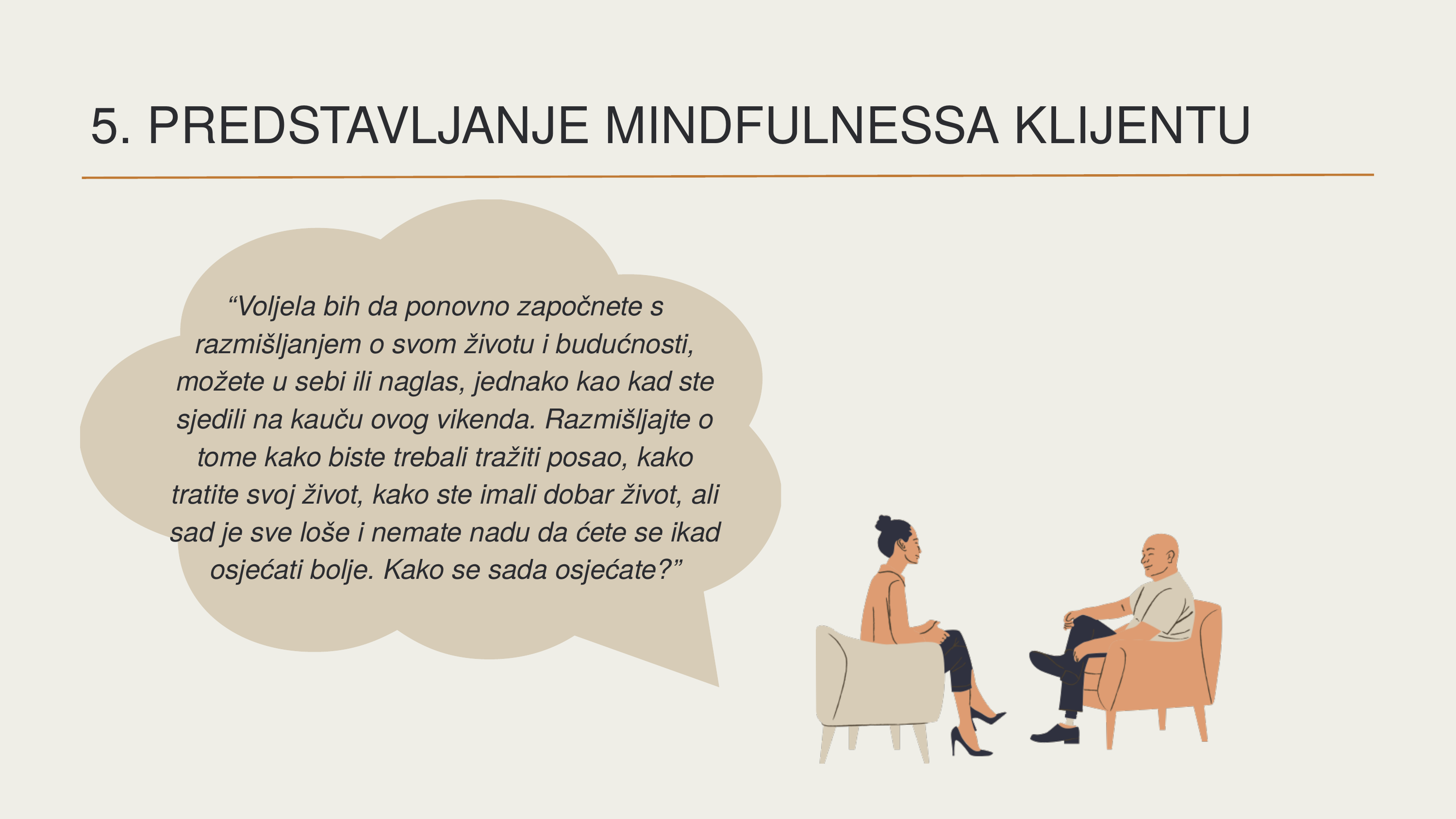

5. PREDSTAVLJANJE MINDFULNESSA KLIJENTU

“Voljela bih da ponovno započnete s razmišljanjem o svom životu i budućnosti, možete u sebi ili naglas, jednako kao kad ste sjedili na kauču ovog vikenda. Razmišljajte o tome kako biste trebali tražiti posao, kako tratite svoj život, kako ste imali dobar život, ali sad je sve loše i nemate nadu da ćete se ikad osjećati bolje. Kako se sada osjećate?”